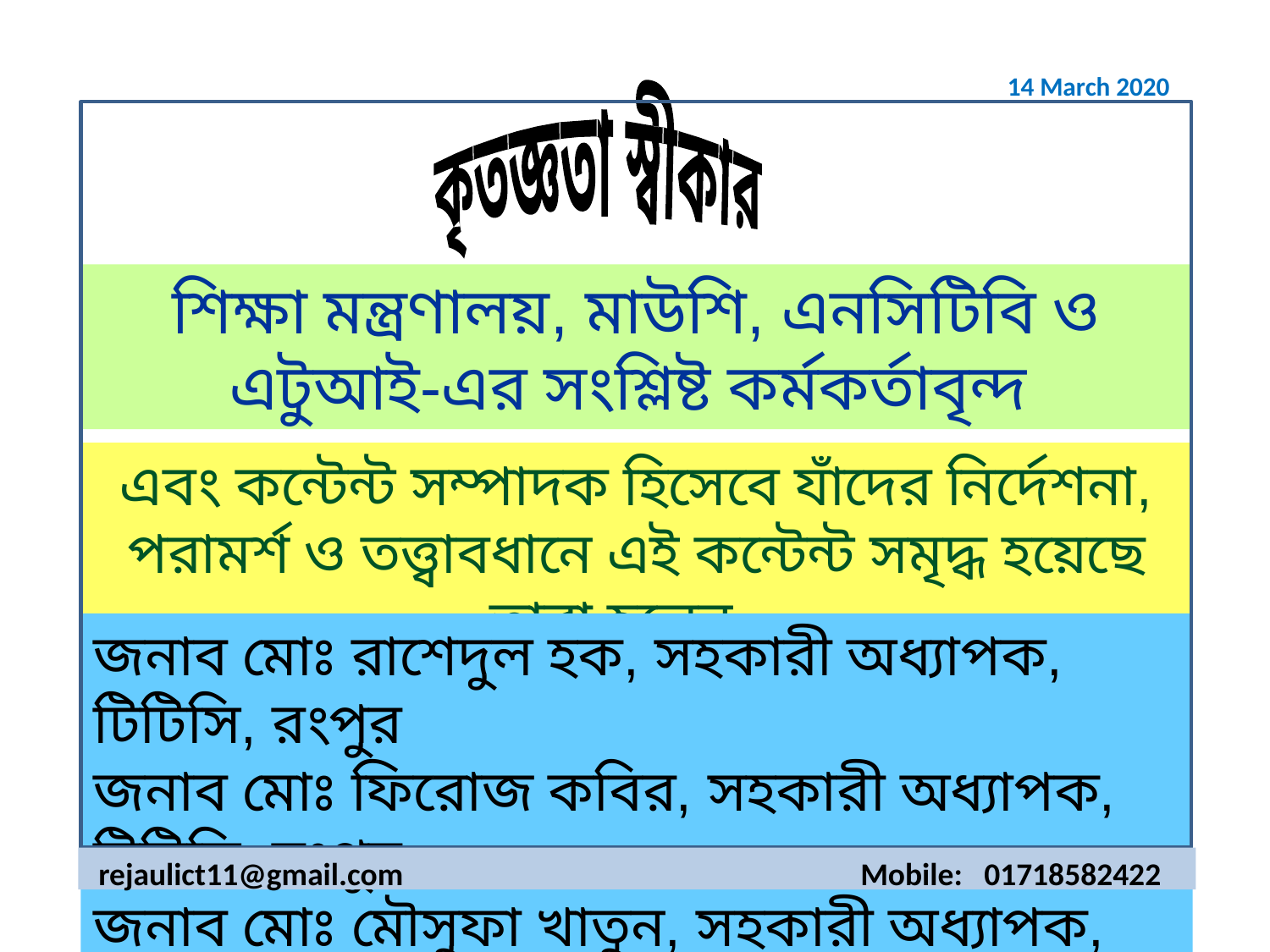

14 March 2020
কৃতজ্ঞতা স্বীকার

শিক্ষা মন্ত্রণালয়, মাউশি, এনসিটিবি ও এটুআই-এর সংশ্লিষ্ট কর্মকর্তাবৃন্দ
এবং কন্টেন্ট সম্পাদক হিসেবে যাঁদের নির্দেশনা, পরামর্শ ও তত্ত্বাবধানে এই কন্টেন্ট সমৃদ্ধ হয়েছে তারা হলেন-
জনাব মোঃ রাশেদুল হক, সহকারী অধ্যাপক, টিটিসি, রংপুর
জনাব মোঃ ফিরোজ কবির, সহকারী অধ্যাপক, টিটিসি, রংপুর
জনাব মোঃ মৌসুফা খাতুন, সহকারী অধ্যাপক, টিটিসি, রংপুর
rejaulict11@gmail.com       	                                  	 	Mobile:   01718582422